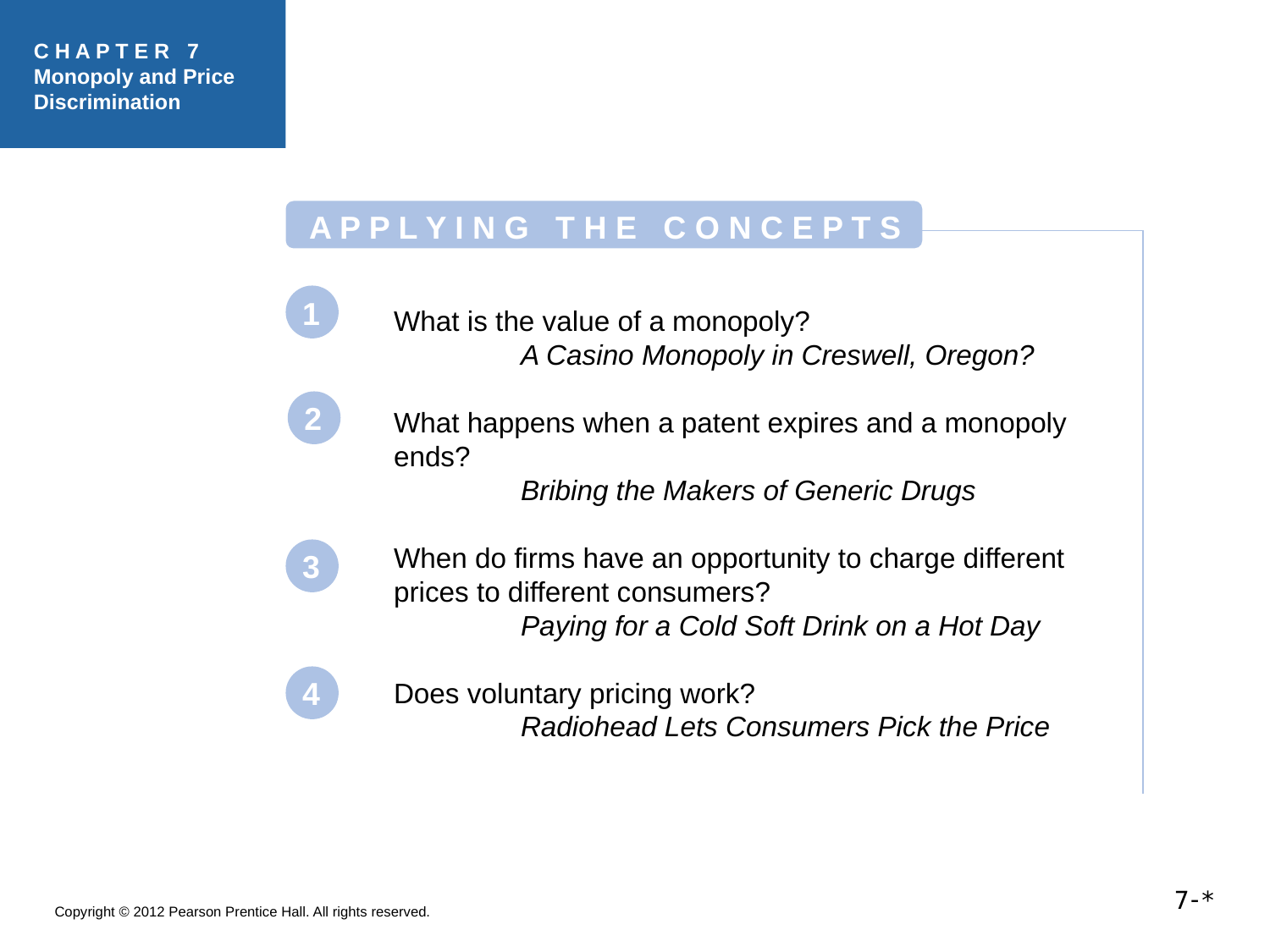

A P P L Y I N G   T H E   C O N C E P T S

1
What is the value of a monopoly?
	A Casino Monopoly in Creswell, Oregon?

What happens when a patent expires and a monopoly ends?
	Bribing the Makers of Generic Drugs

When do firms have an opportunity to charge different prices to different consumers?
	Paying for a Cold Soft Drink on a Hot Day

Does voluntary pricing work?
	Radiohead Lets Consumers Pick the Price

2

3

4